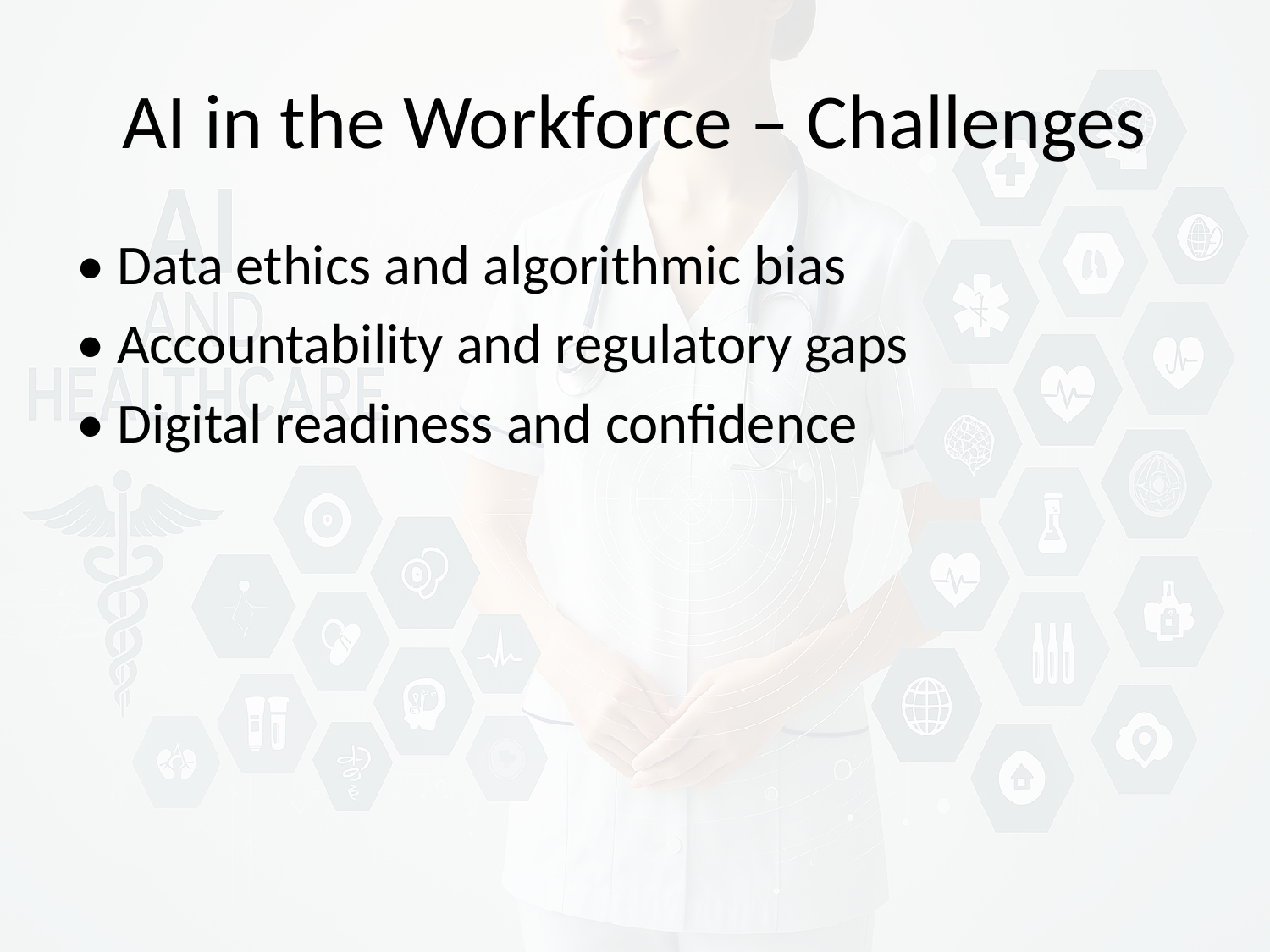

# AI in the Workforce – Challenges
• Data ethics and algorithmic bias
• Accountability and regulatory gaps
• Digital readiness and confidence